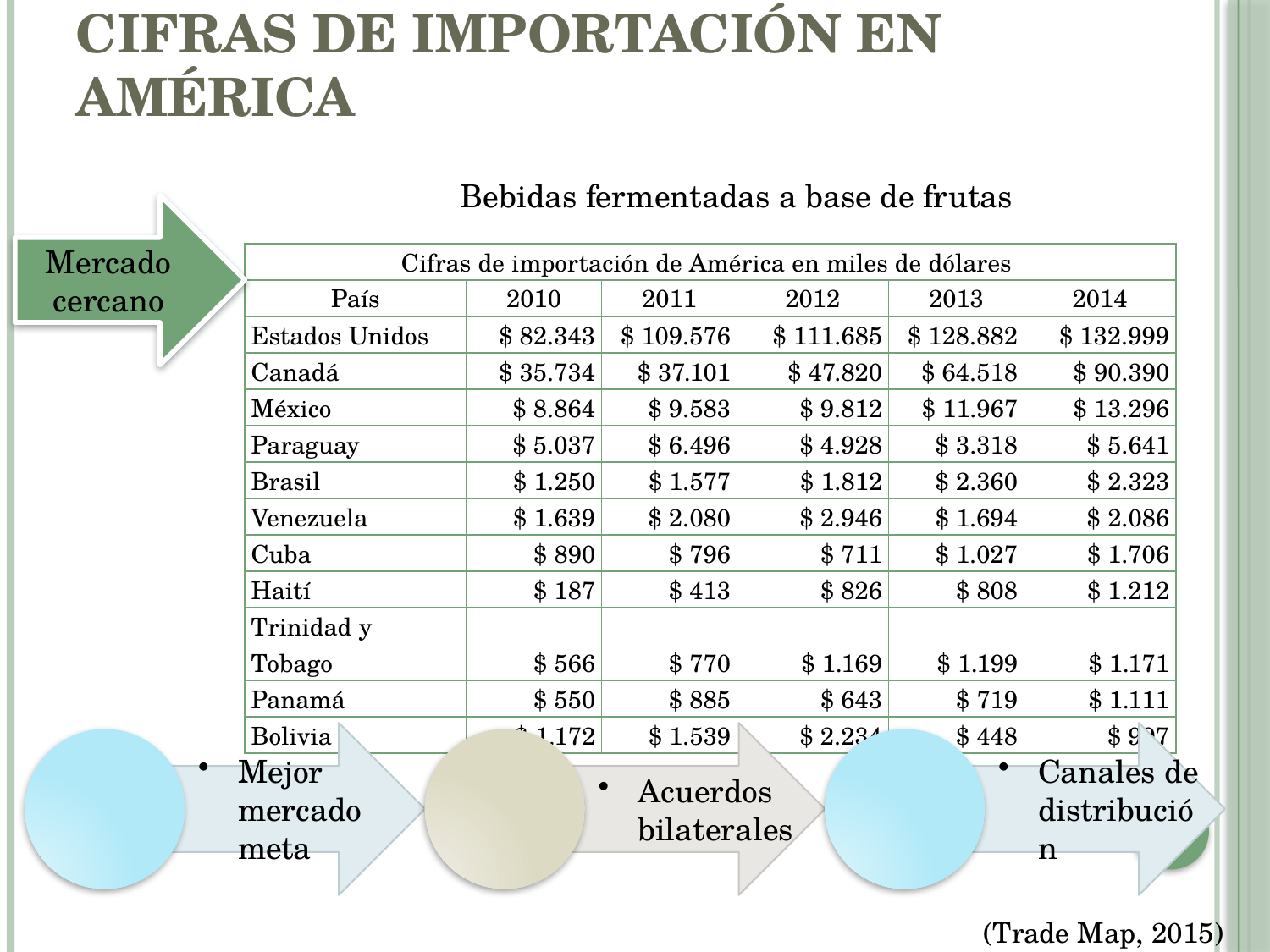

# Cifras de importación en América
Bebidas fermentadas a base de frutas
Mercado cercano
| Cifras de importación de América en miles de dólares |  |  |  |  |  |
| --- | --- | --- | --- | --- | --- |
| País | 2010 | 2011 | 2012 | 2013 | 2014 |
| Estados Unidos | $ 82.343 | $ 109.576 | $ 111.685 | $ 128.882 | $ 132.999 |
| Canadá | $ 35.734 | $ 37.101 | $ 47.820 | $ 64.518 | $ 90.390 |
| México | $ 8.864 | $ 9.583 | $ 9.812 | $ 11.967 | $ 13.296 |
| Paraguay | $ 5.037 | $ 6.496 | $ 4.928 | $ 3.318 | $ 5.641 |
| Brasil | $ 1.250 | $ 1.577 | $ 1.812 | $ 2.360 | $ 2.323 |
| Venezuela | $ 1.639 | $ 2.080 | $ 2.946 | $ 1.694 | $ 2.086 |
| Cuba | $ 890 | $ 796 | $ 711 | $ 1.027 | $ 1.706 |
| Haití | $ 187 | $ 413 | $ 826 | $ 808 | $ 1.212 |
| Trinidad y Tobago | $ 566 | $ 770 | $ 1.169 | $ 1.199 | $ 1.171 |
| Panamá | $ 550 | $ 885 | $ 643 | $ 719 | $ 1.111 |
| Bolivia | $ 1.172 | $ 1.539 | $ 2.234 | $ 448 | $ 997 |
Mejor mercado meta
Acuerdos bilaterales
Canales de distribución
(Trade Map, 2015)